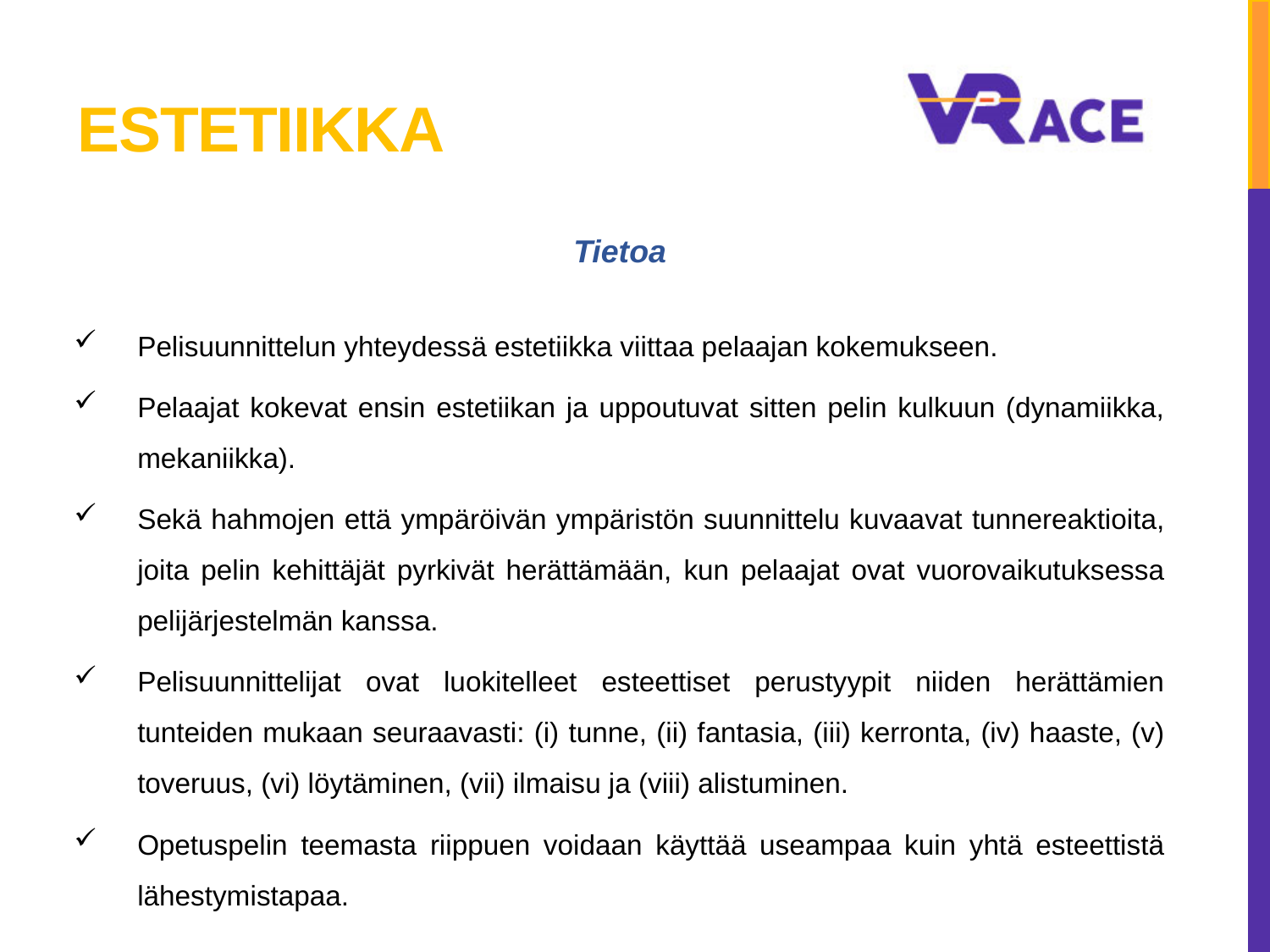

# Estetiikka
Tietoa
Pelisuunnittelun yhteydessä estetiikka viittaa pelaajan kokemukseen.
Pelaajat kokevat ensin estetiikan ja uppoutuvat sitten pelin kulkuun (dynamiikka, mekaniikka).
Sekä hahmojen että ympäröivän ympäristön suunnittelu kuvaavat tunnereaktioita, joita pelin kehittäjät pyrkivät herättämään, kun pelaajat ovat vuorovaikutuksessa pelijärjestelmän kanssa.
Pelisuunnittelijat ovat luokitelleet esteettiset perustyypit niiden herättämien tunteiden mukaan seuraavasti: (i) tunne, (ii) fantasia, (iii) kerronta, (iv) haaste, (v) toveruus, (vi) löytäminen, (vii) ilmaisu ja (viii) alistuminen.
Opetuspelin teemasta riippuen voidaan käyttää useampaa kuin yhtä esteettistä lähestymistapaa.